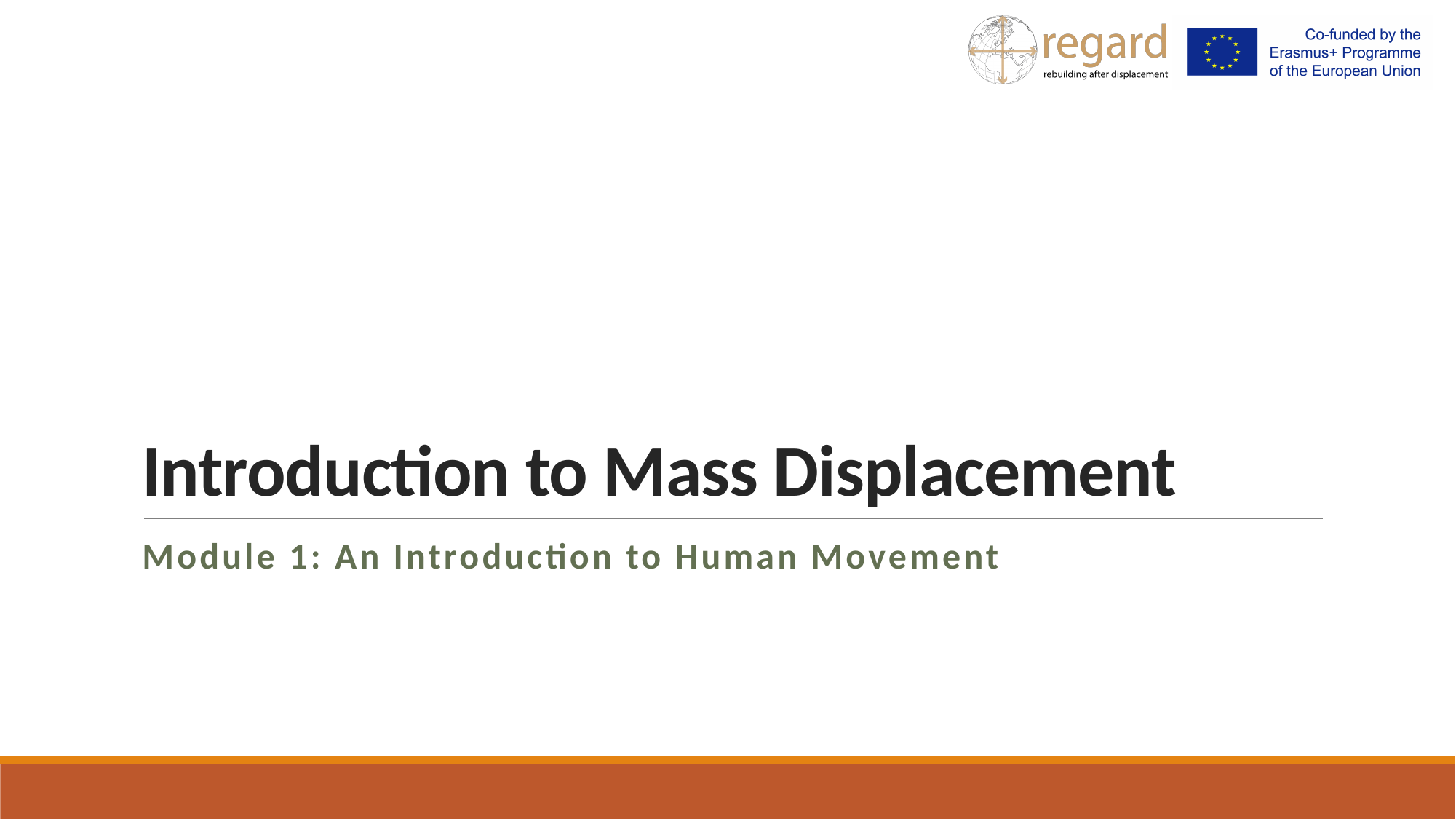

# Introduction to Mass Displacement
Module 1: An Introduction to Human Movement